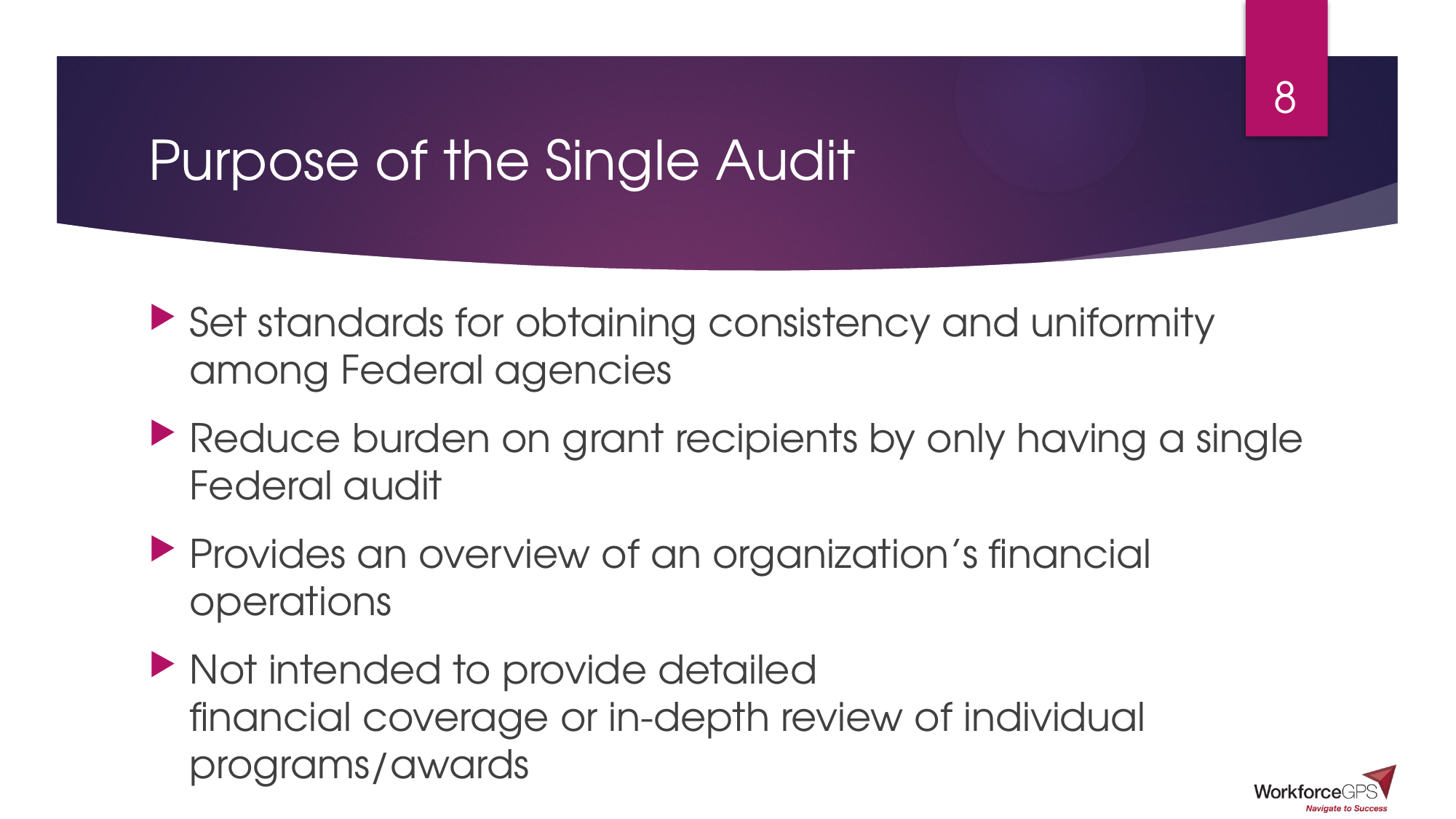

8
# Purpose of the Single Audit
Set standards for obtaining consistency and uniformity among Federal agencies
Reduce burden on grant recipients by only having a single Federal audit
Provides an overview of an organization’s financial operations
Not intended to provide detailed
financial coverage or in-depth review of individual programs/awards